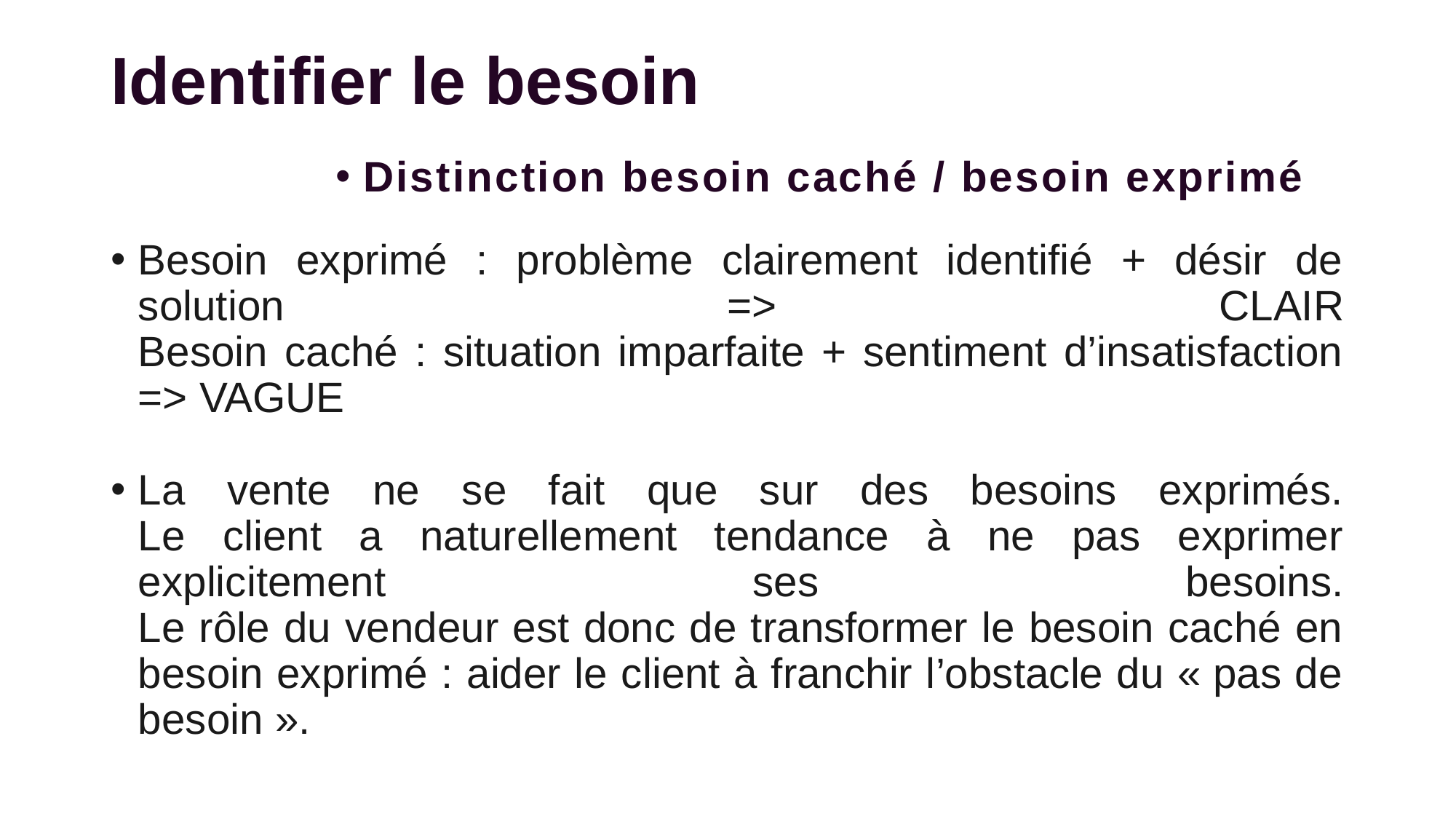

# Identifier le besoin
Distinction besoin caché / besoin exprimé
Besoin exprimé : problème clairement identifié + désir de solution => CLAIR
Besoin caché : situation imparfaite + sentiment d’insatisfaction => VAGUE
La vente ne se fait que sur des besoins exprimés.
Le client a naturellement tendance à ne pas exprimer explicitement ses besoins.
Le rôle du vendeur est donc de transformer le besoin caché en besoin exprimé : aider le client à franchir l’obstacle du « pas de besoin ».